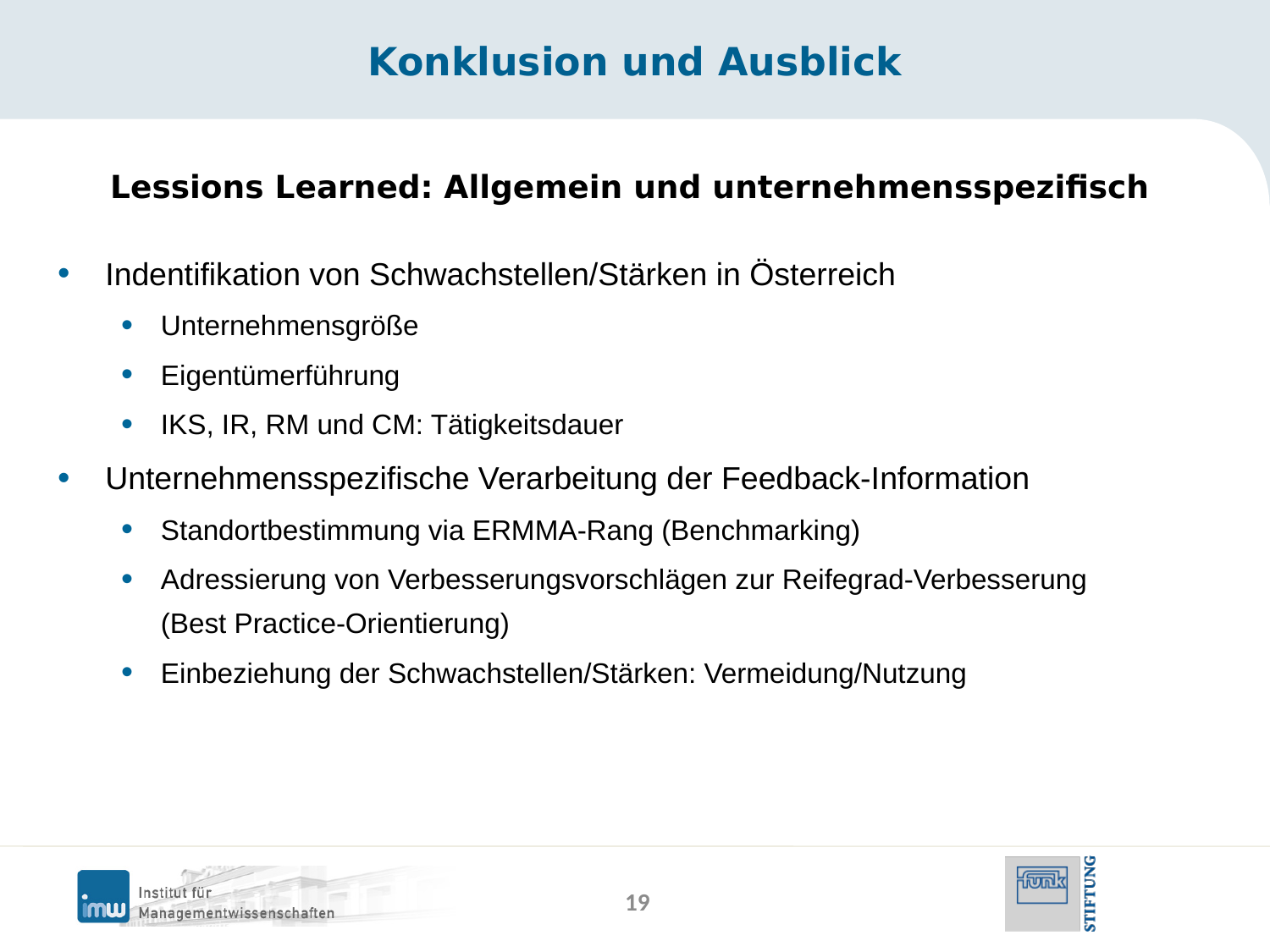

# Konklusion und Ausblick
Lessions Learned: Allgemein und unternehmensspezifisch
Indentifikation von Schwachstellen/Stärken in Österreich
Unternehmensgröße
Eigentümerführung
IKS, IR, RM und CM: Tätigkeitsdauer
Unternehmensspezifische Verarbeitung der Feedback-Information
Standortbestimmung via ERMMA-Rang (Benchmarking)
Adressierung von Verbesserungsvorschlägen zur Reifegrad-Verbesserung
(Best Practice-Orientierung)
Einbeziehung der Schwachstellen/Stärken: Vermeidung/Nutzung
19